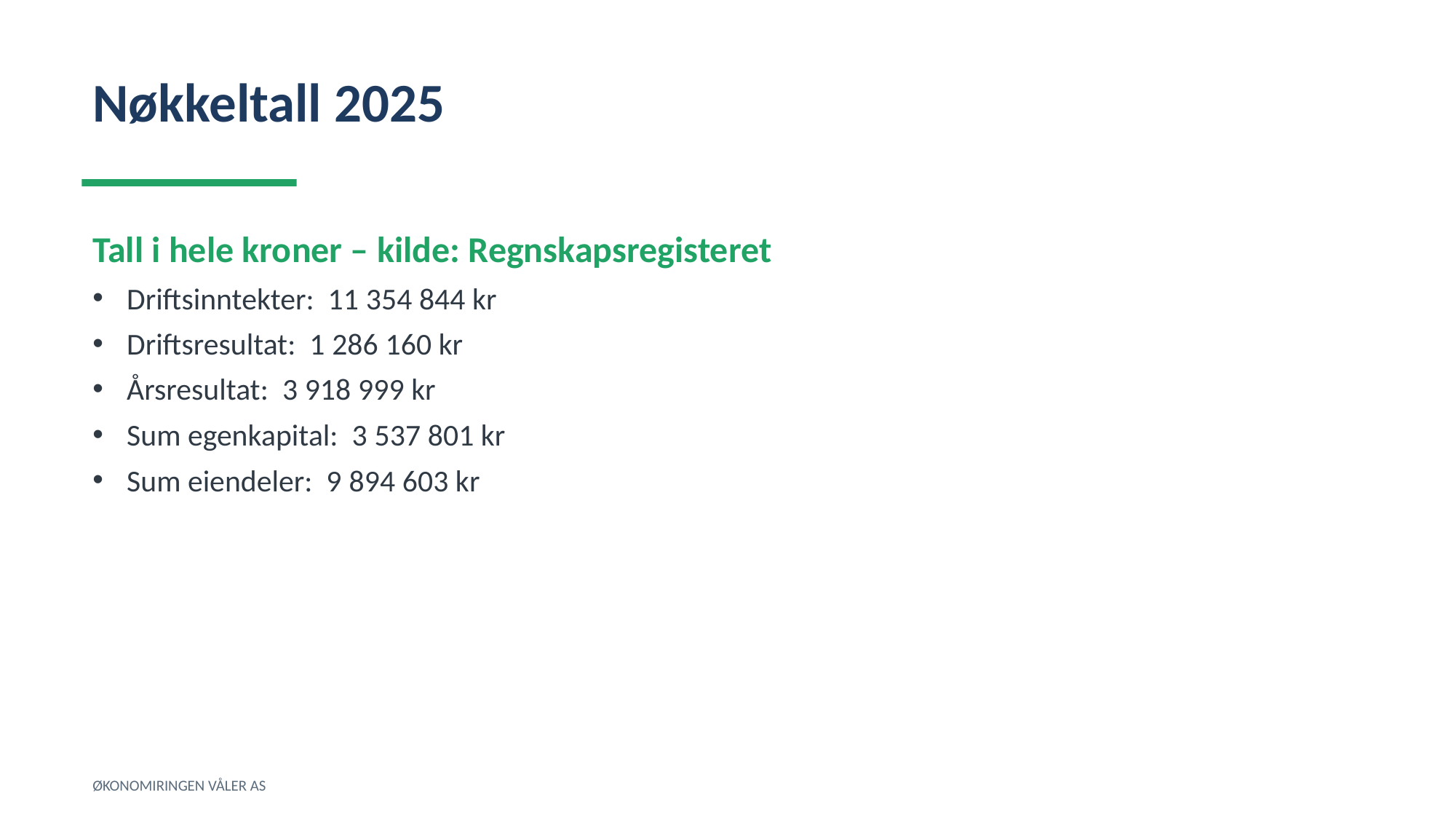

Nøkkeltall 2025

Tall i hele kroner – kilde: Regnskapsregisteret
Driftsinntekter:  11 354 844 kr
Driftsresultat:  1 286 160 kr
Årsresultat:  3 918 999 kr
Sum egenkapital:  3 537 801 kr
Sum eiendeler:  9 894 603 kr
ØKONOMIRINGEN VÅLER AS